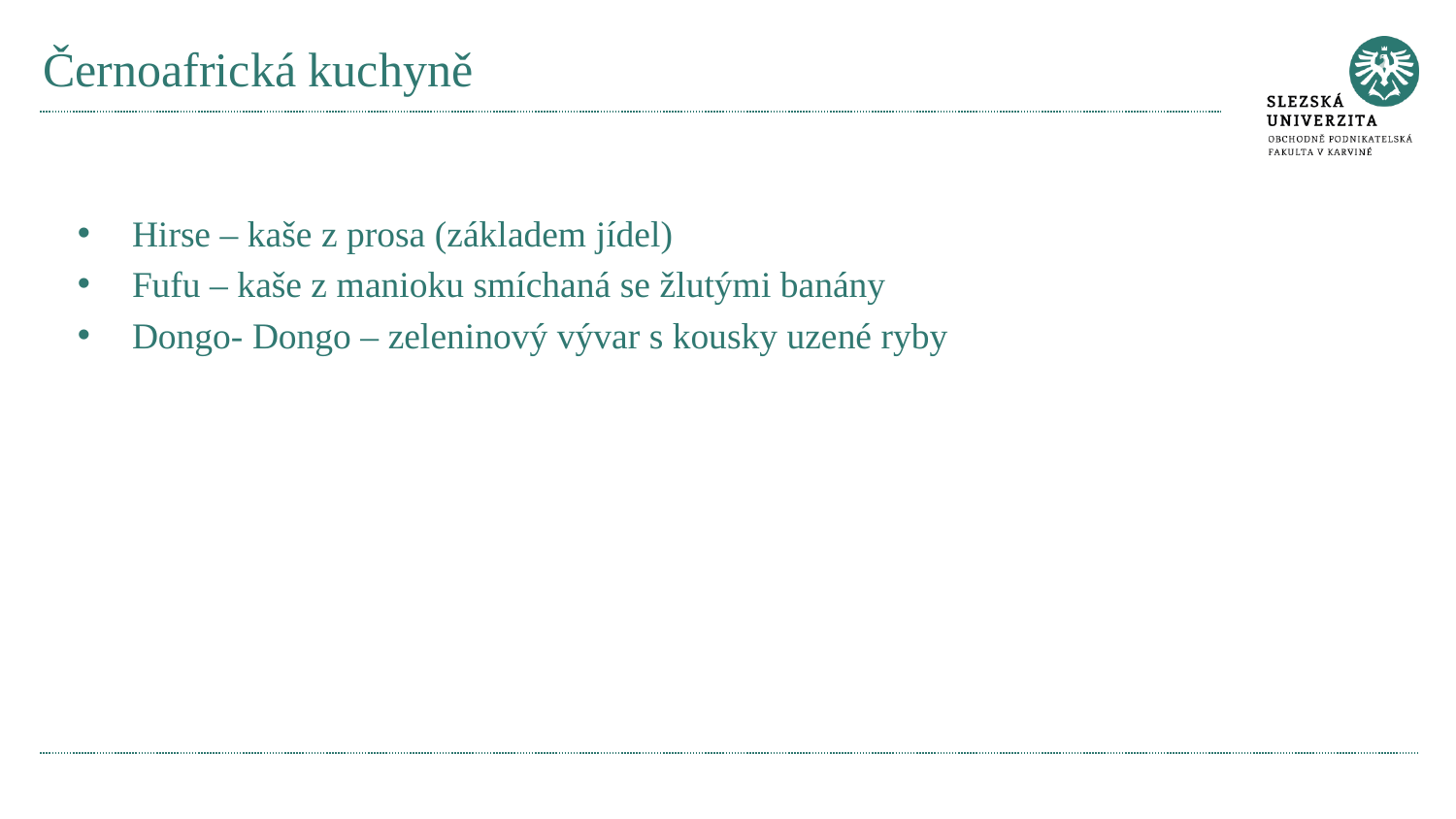

# Černoafrická kuchyně
Hirse – kaše z prosa (základem jídel)
Fufu – kaše z manioku smíchaná se žlutými banány
Dongo- Dongo – zeleninový vývar s kousky uzené ryby